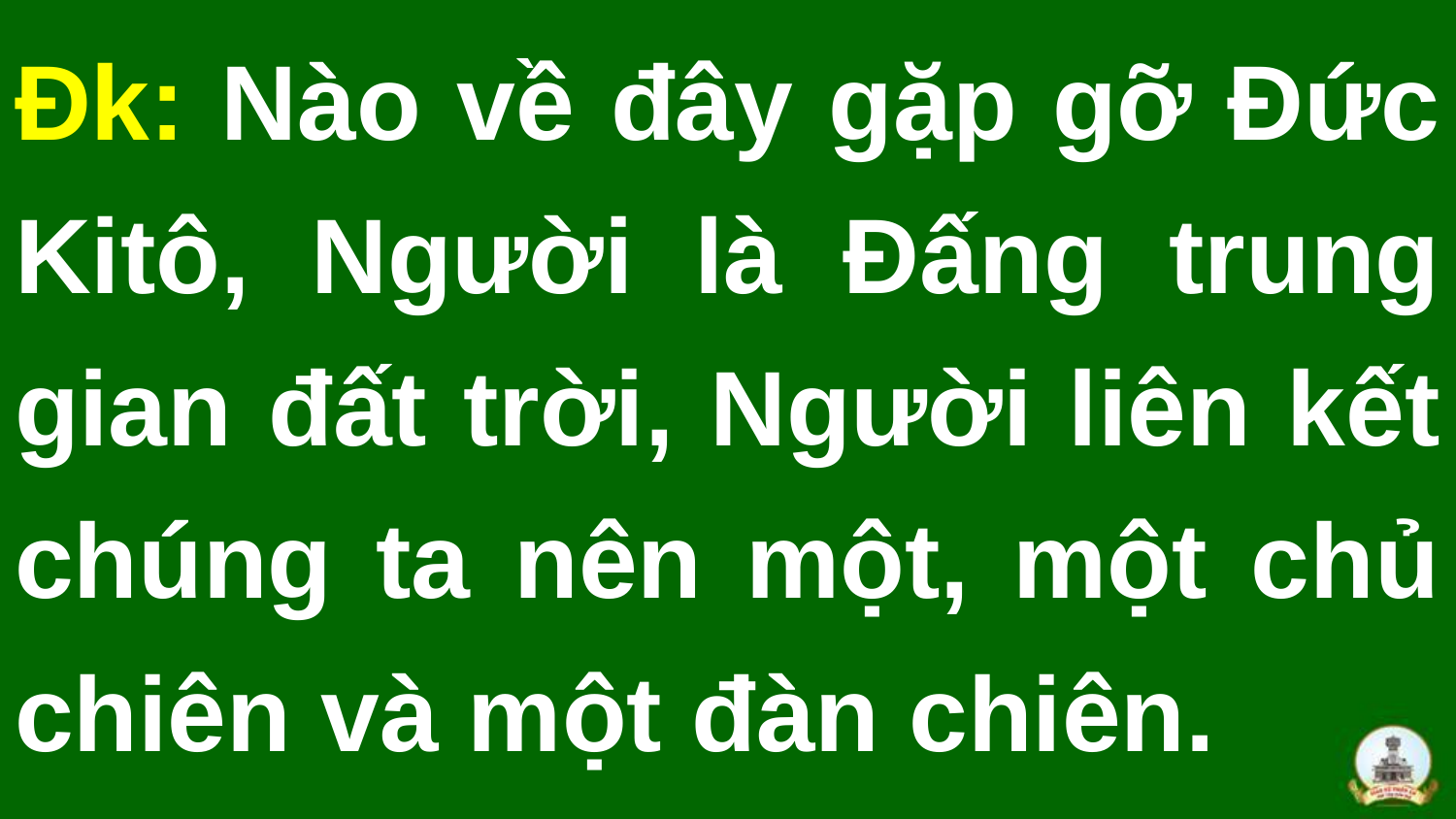

Đk: Nào về đây gặp gỡ Đức Kitô, Người là Đấng trung gian đất trời, Người liên kết chúng ta nên một, một chủ chiên và một đàn chiên.